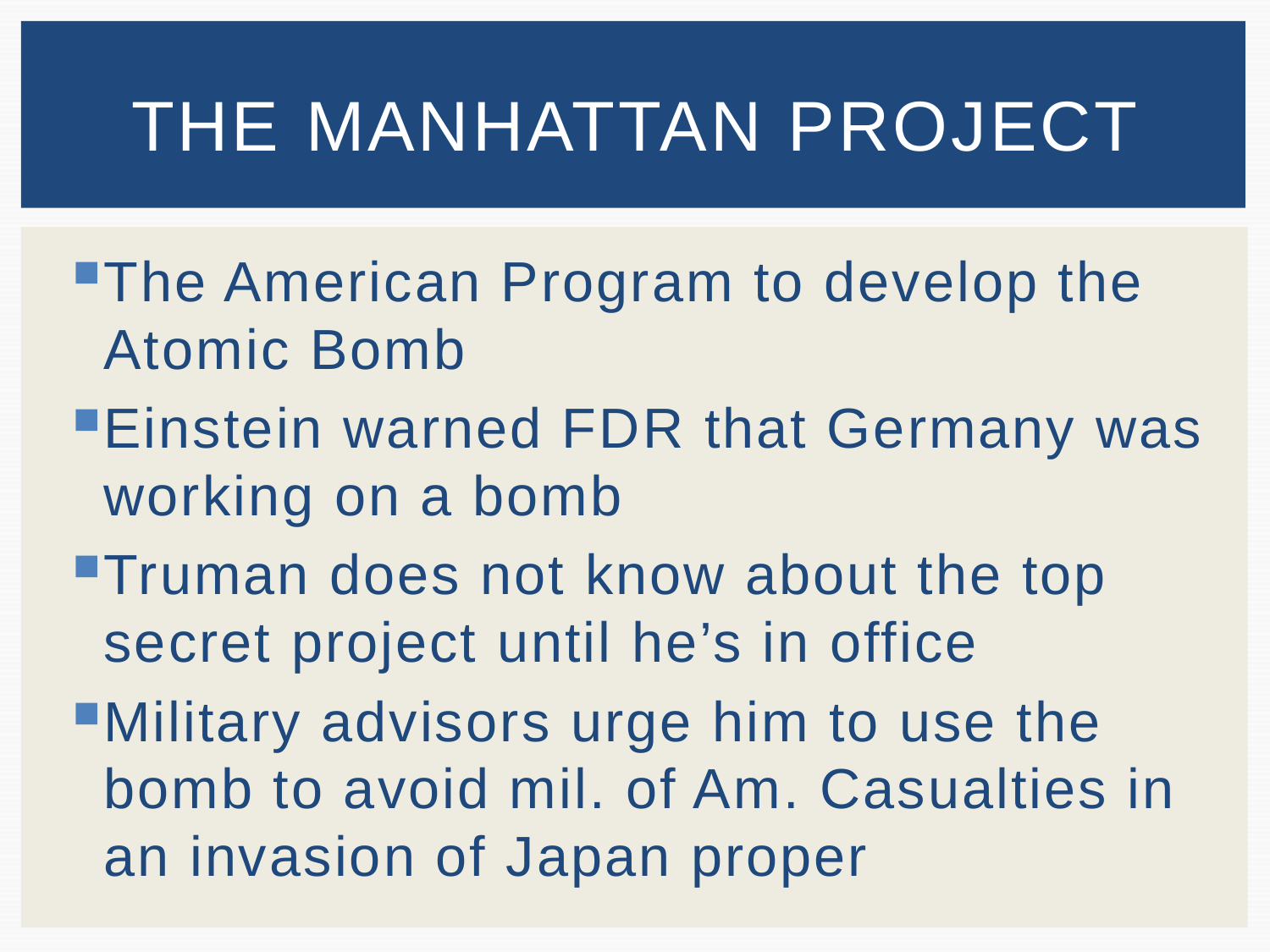

# The Manhattan Project
The American Program to develop the Atomic Bomb
Einstein warned FDR that Germany was working on a bomb
Truman does not know about the top secret project until he’s in office
Military advisors urge him to use the bomb to avoid mil. of Am. Casualties in an invasion of Japan proper